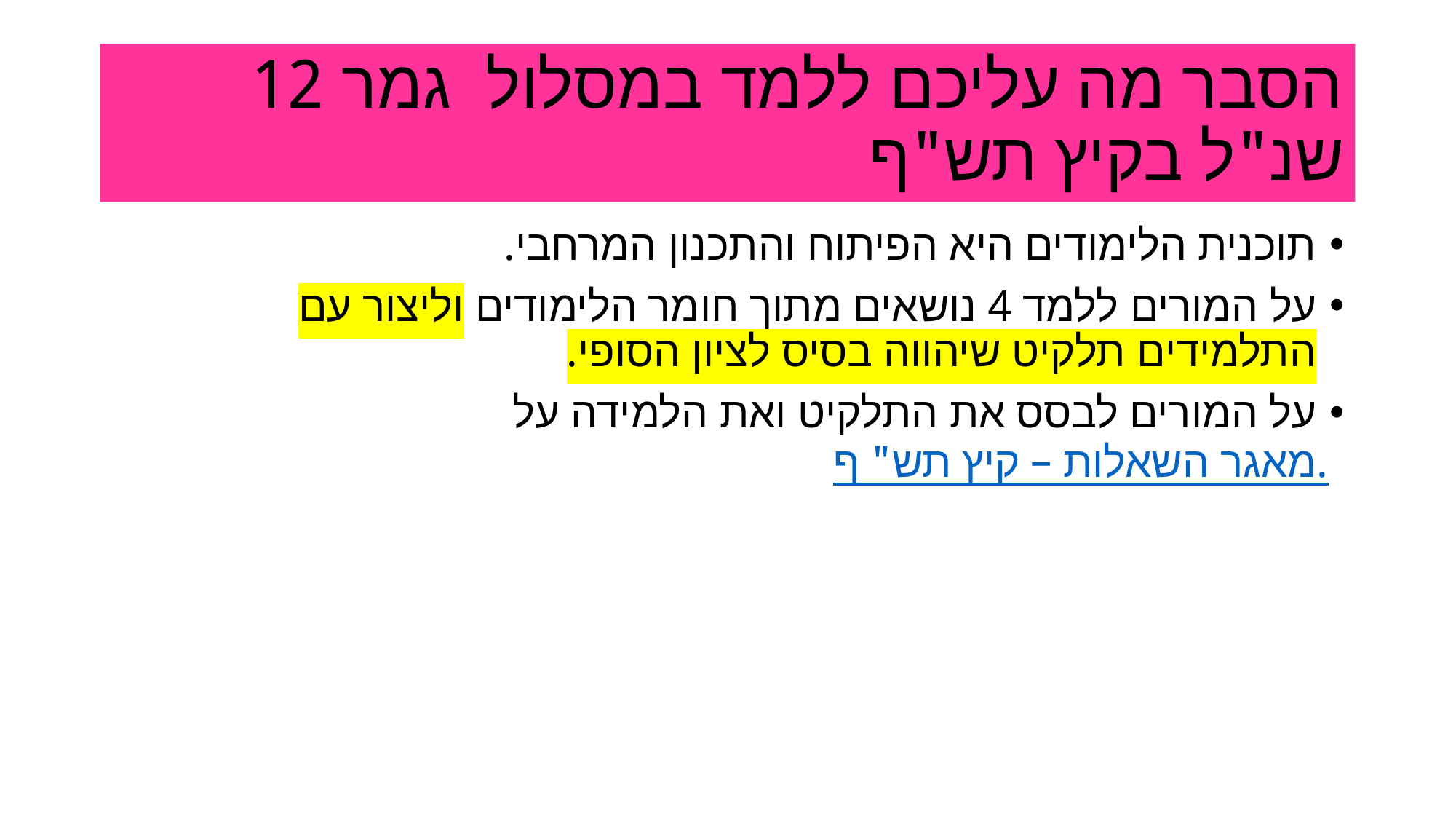

# הסבר מה עליכם ללמד במסלול  גמר 12 שנ"ל בקיץ תש"ף
תוכנית הלימודים היא הפיתוח והתכנון המרחבי.
על המורים ללמד 4 נושאים מתוך חומר הלימודים וליצור עם התלמידים תלקיט שיהווה בסיס לציון הסופי.
על המורים לבסס את התלקיט ואת הלמידה על מאגר השאלות – קיץ תש"ף.